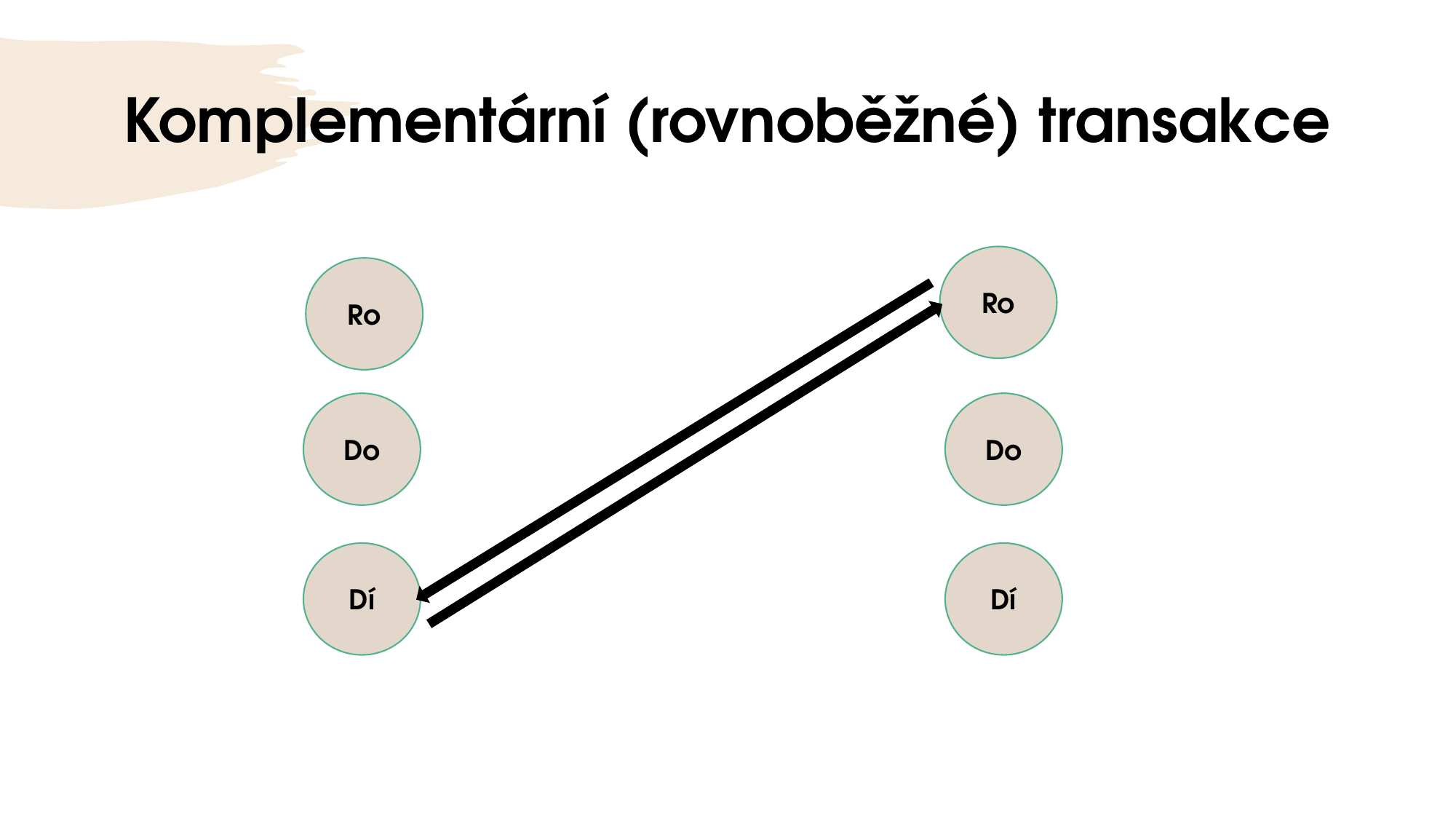

# Komplementární (rovnoběžné) transakce
Ro
Ro
Do
Do

Dí
Dí